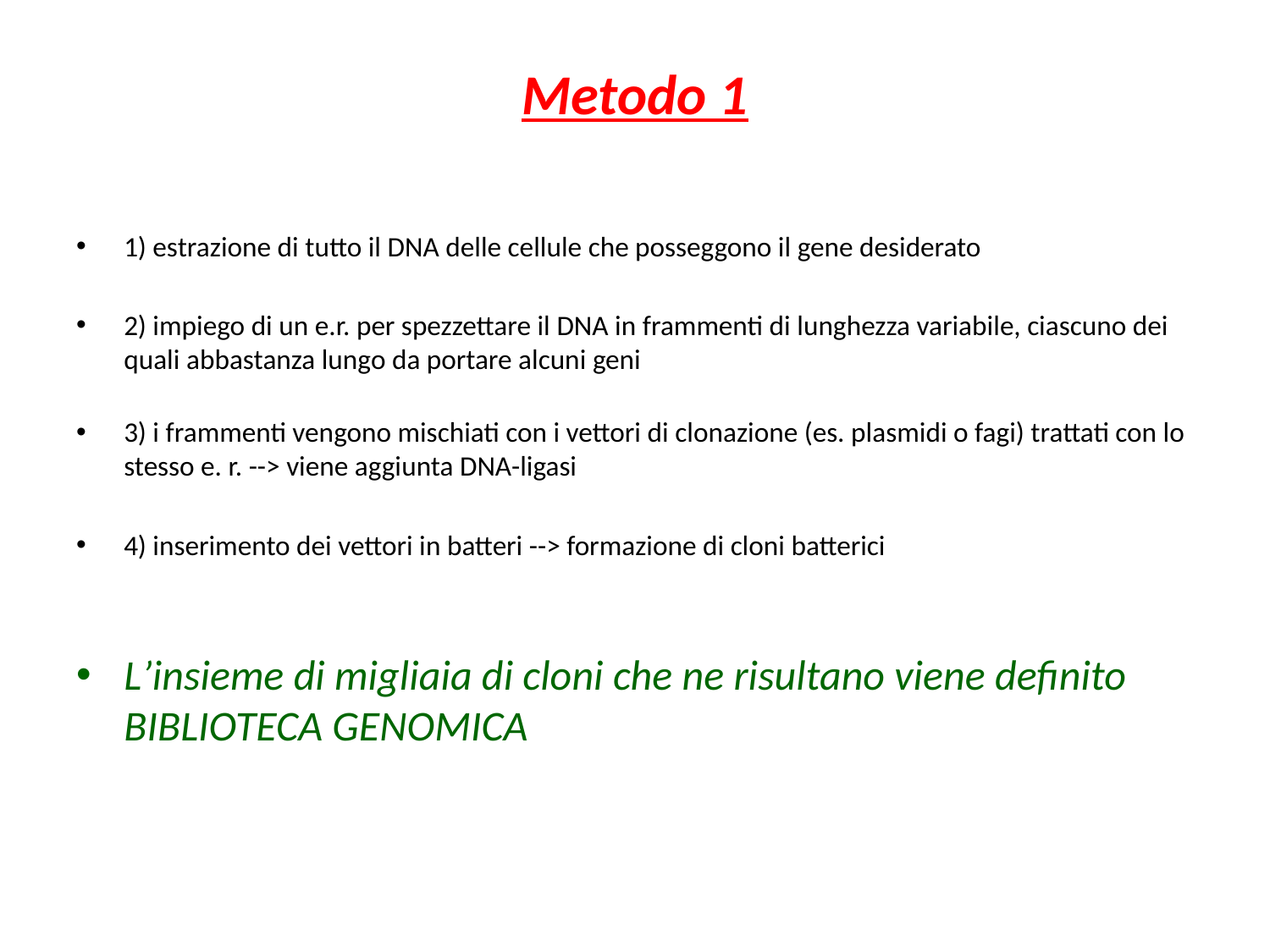

# Metodo 1
1) estrazione di tutto il DNA delle cellule che posseggono il gene desiderato

2) impiego di un e.r. per spezzettare il DNA in frammenti di lunghezza variabile, ciascuno dei quali abbastanza lungo da portare alcuni geni
3) i frammenti vengono mischiati con i vettori di clonazione (es. plasmidi o fagi) trattati con lo stesso e. r. --> viene aggiunta DNA-ligasi

4) inserimento dei vettori in batteri --> formazione di cloni batterici

L’insieme di migliaia di cloni che ne risultano viene definito BIBLIOTECA GENOMICA